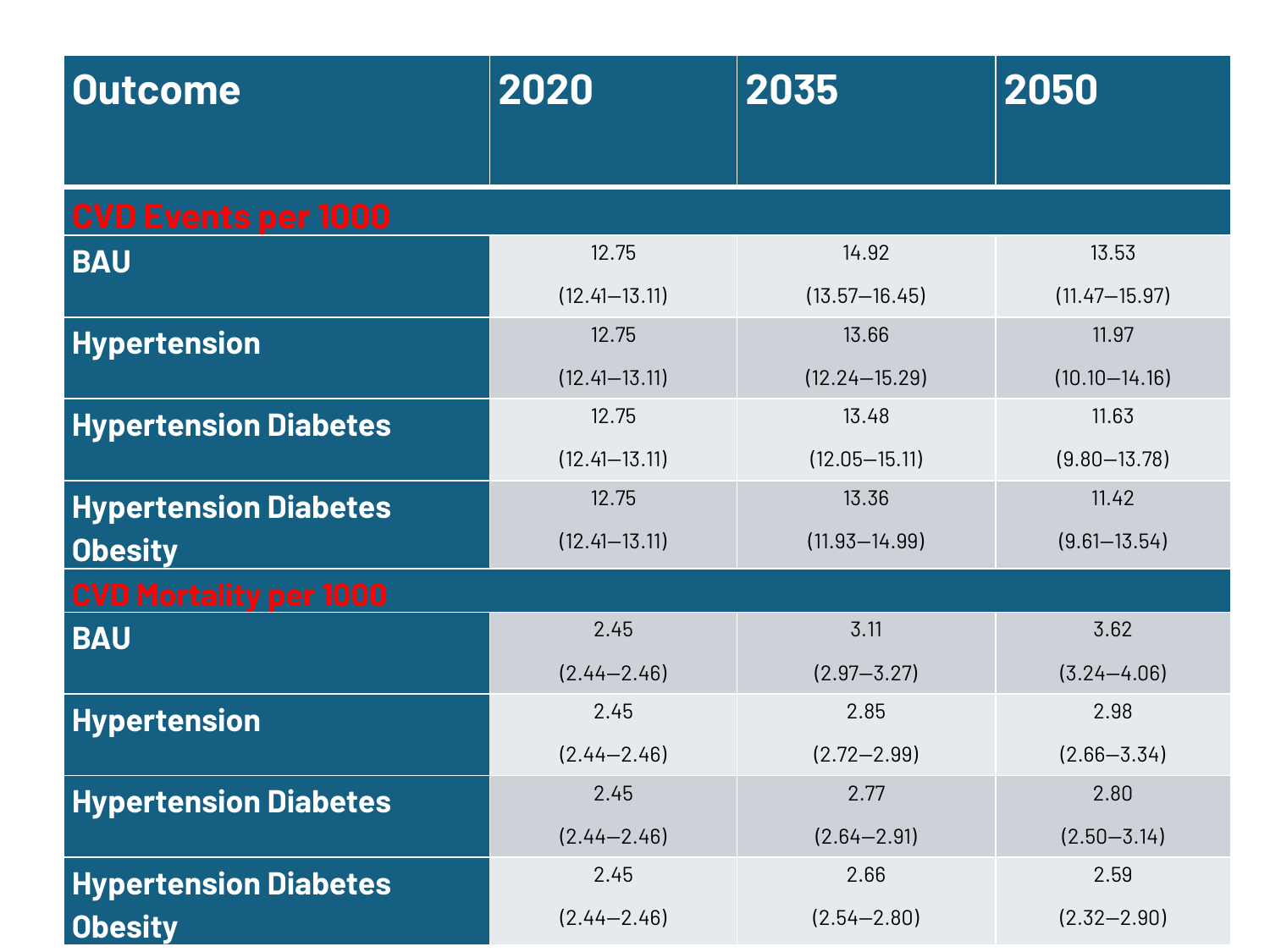

| Outcome | 2020 | 2035 | 2050 |
| --- | --- | --- | --- |
| CVD Events per 1000 |  |  |  |
| BAU | 12.75 (12.41—13.11) | 14.92 (13.57—16.45) | 13.53 (11.47—15.97) |
| Hypertension | 12.75 (12.41—13.11) | 13.66 (12.24—15.29) | 11.97 (10.10—14.16) |
| Hypertension Diabetes | 12.75 (12.41—13.11) | 13.48 (12.05—15.11) | 11.63 (9.80—13.78) |
| Hypertension Diabetes Obesity | 12.75 (12.41—13.11) | 13.36 (11.93—14.99) | 11.42 (9.61—13.54) |
| CVD Mortality per 1000 |  |  |  |
| BAU | 2.45 (2.44—2.46) | 3.11 (2.97—3.27) | 3.62 (3.24—4.06) |
| Hypertension | 2.45 (2.44—2.46) | 2.85 (2.72—2.99) | 2.98 (2.66—3.34) |
| Hypertension Diabetes | 2.45 (2.44—2.46) | 2.77 (2.64—2.91) | 2.80 (2.50—3.14) |
| Hypertension Diabetes Obesity | 2.45 (2.44—2.46) | 2.66 (2.54—2.80) | 2.59 (2.32—2.90) |